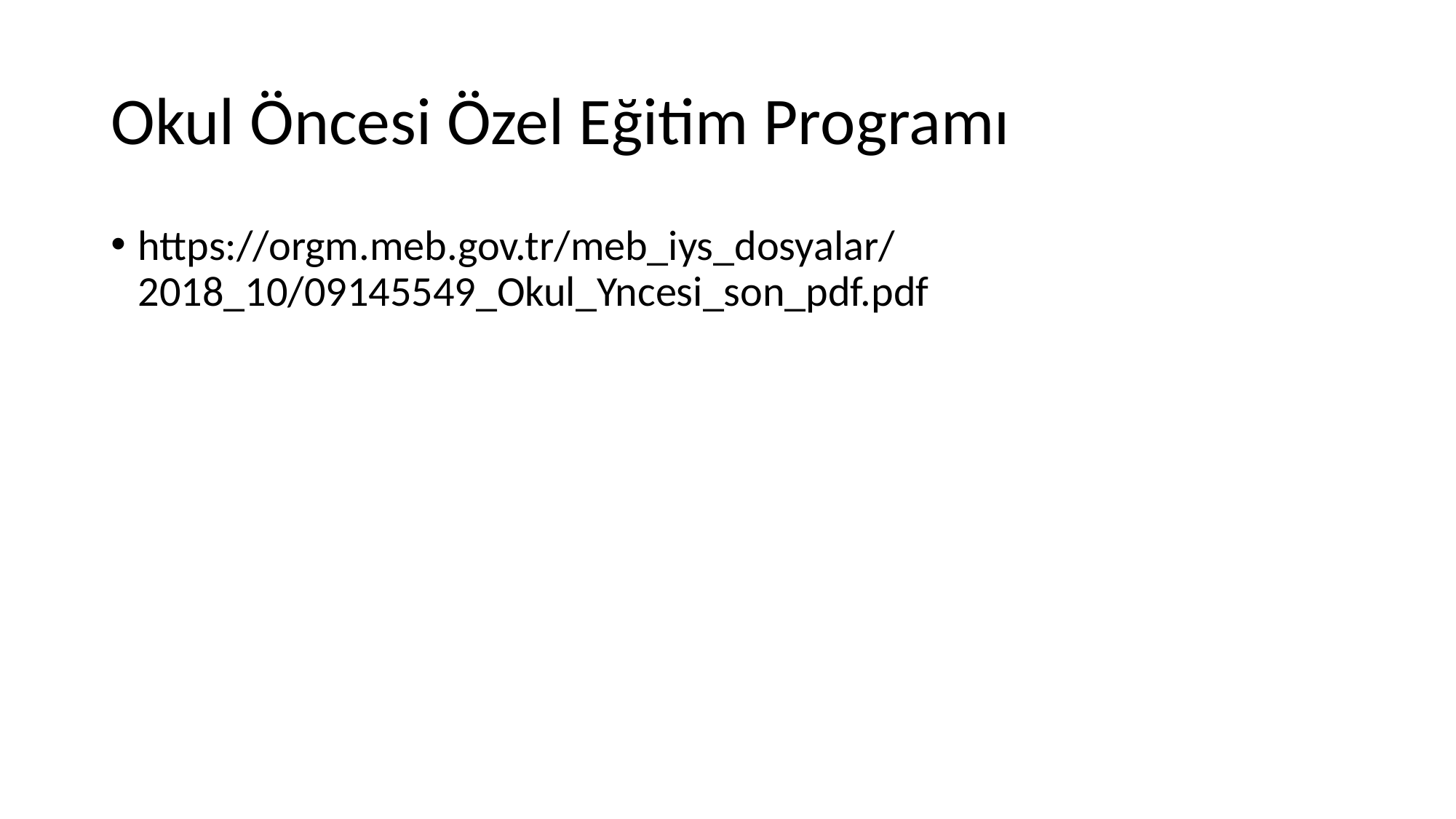

# Okul Öncesi Özel Eğitim Programı
https://orgm.meb.gov.tr/meb_iys_dosyalar/2018_10/09145549_Okul_Yncesi_son_pdf.pdf